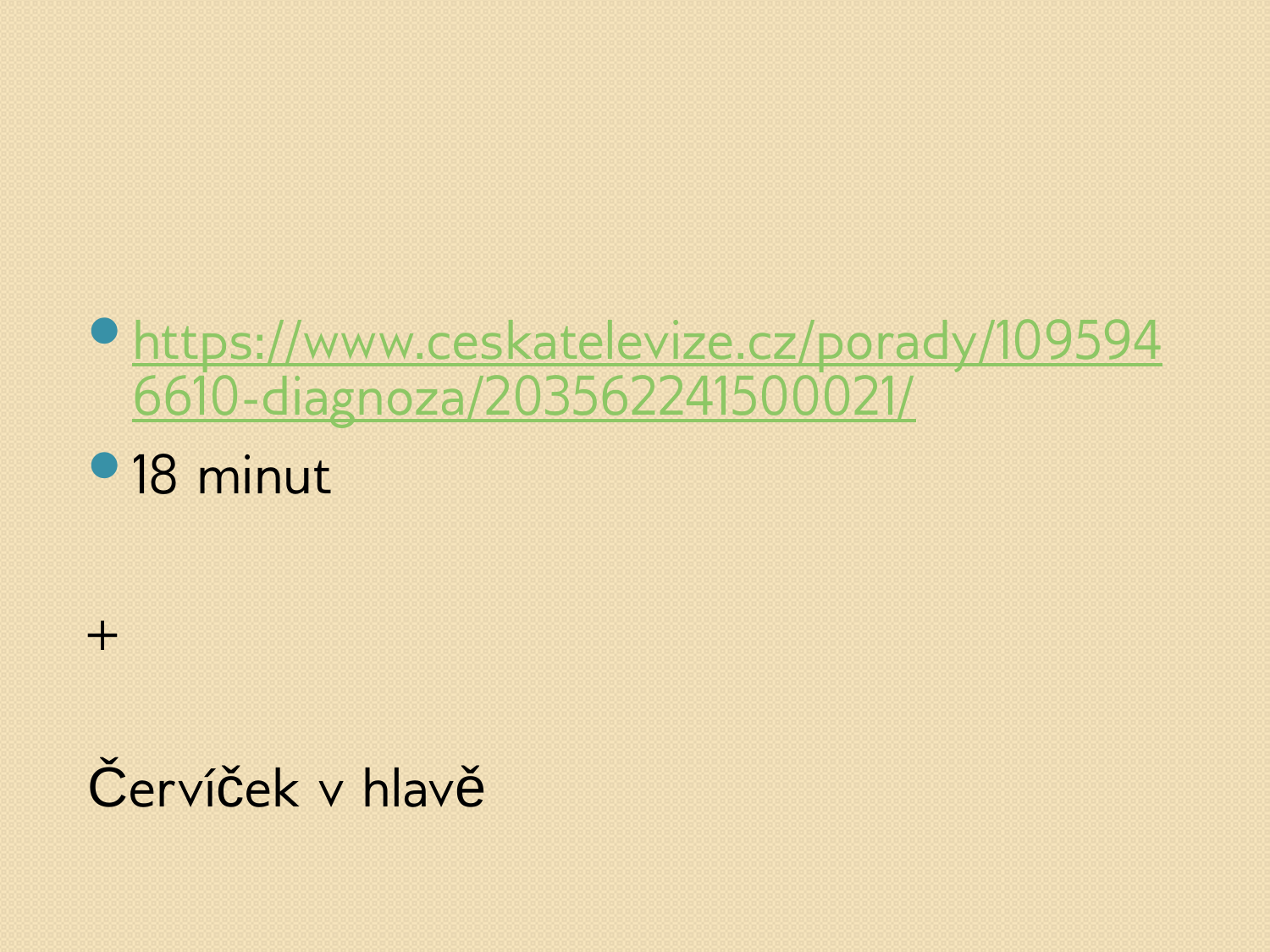

#

https://www.ceskatelevize.cz/porady/1095946610-diagnoza/203562241500021/
18 minut

+

Červíček v hlavě